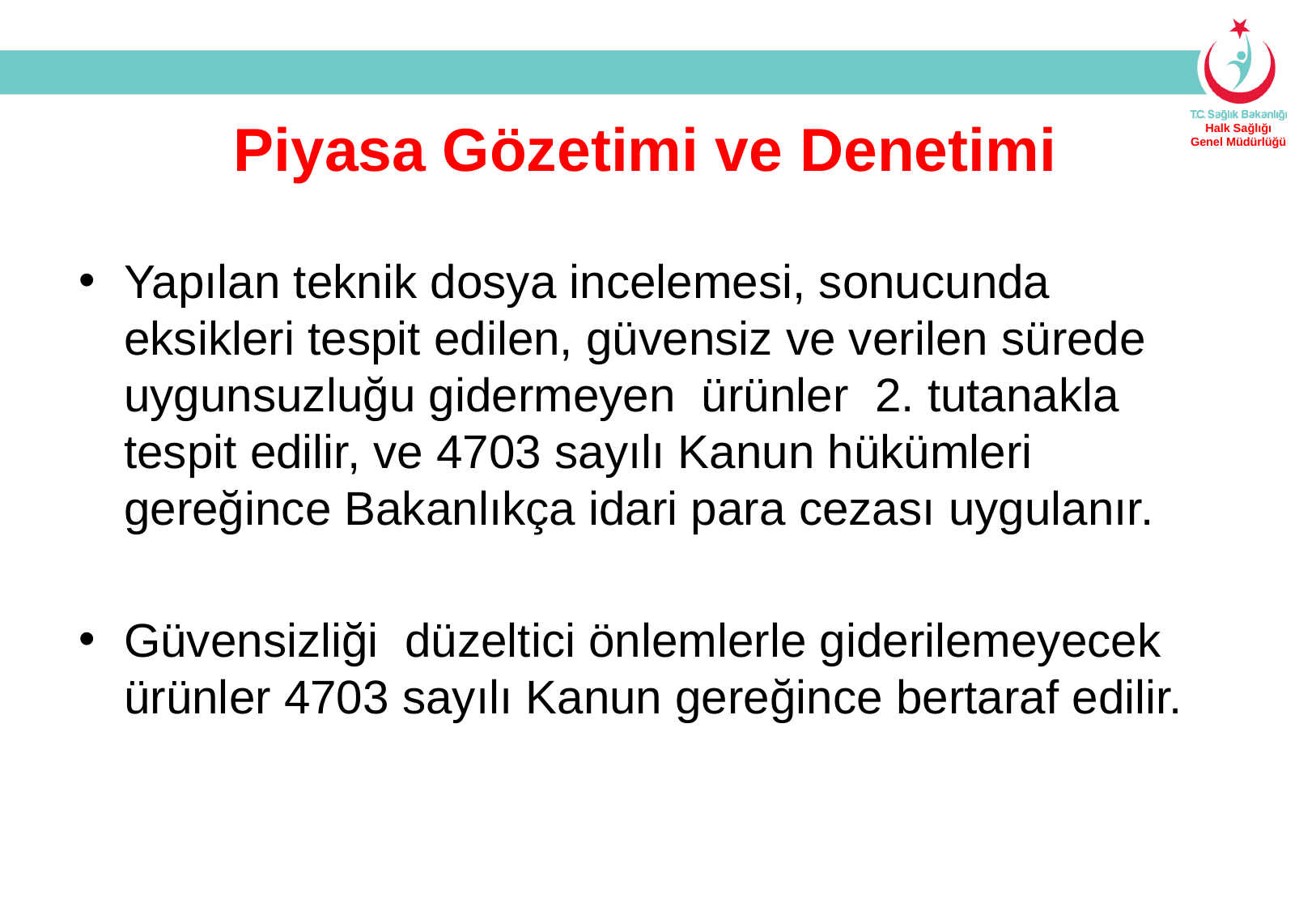

Piyasa Gözetimi ve Denetimi
Yapılan teknik dosya incelemesi, sonucunda eksikleri tespit edilen, güvensiz ve verilen sürede uygunsuzluğu gidermeyen  ürünler  2. tutanakla tespit edilir, ve 4703 sayılı Kanun hükümleri gereğince Bakanlıkça idari para cezası uygulanır.

Güvensizliği  düzeltici önlemlerle giderilemeyecek ürünler 4703 sayılı Kanun gereğince bertaraf edilir.